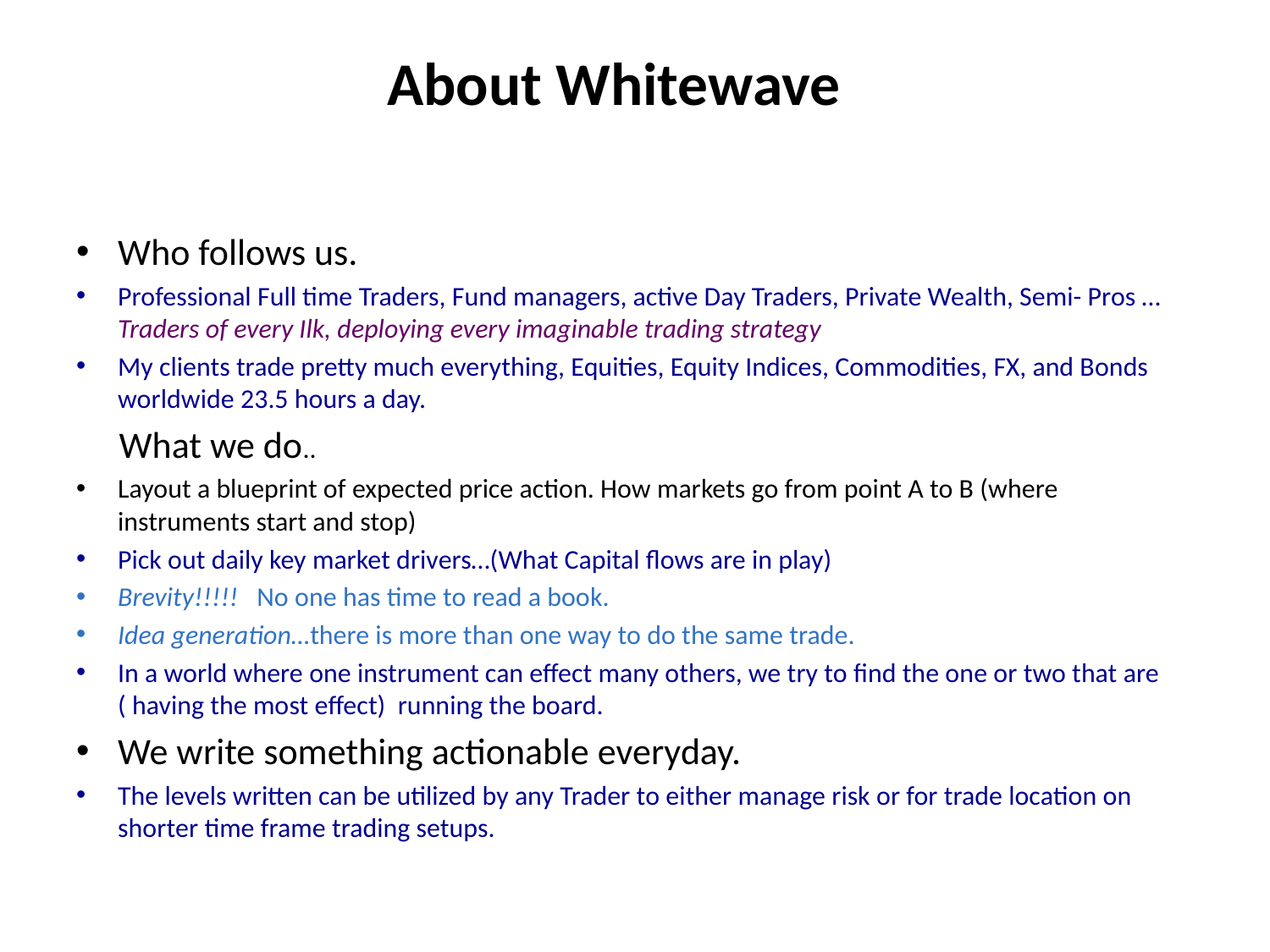

# About Whitewave
Who follows us.
Professional Full time Traders, Fund managers, active Day Traders, Private Wealth, Semi- Pros …Traders of every Ilk, deploying every imaginable trading strategy
My clients trade pretty much everything, Equities, Equity Indices, Commodities, FX, and Bonds worldwide 23.5 hours a day.
       What we do..
Layout a blueprint of expected price action. How markets go from point A to B (where instruments start and stop)
Pick out daily key market drivers…(What Capital flows are in play)
Brevity!!!!!   No one has time to read a book.
Idea generation…there is more than one way to do the same trade.
In a world where one instrument can effect many others, we try to find the one or two that are ( having the most effect)  running the board.
We write something actionable everyday.
The levels written can be utilized by any Trader to either manage risk or for trade location on shorter time frame trading setups.